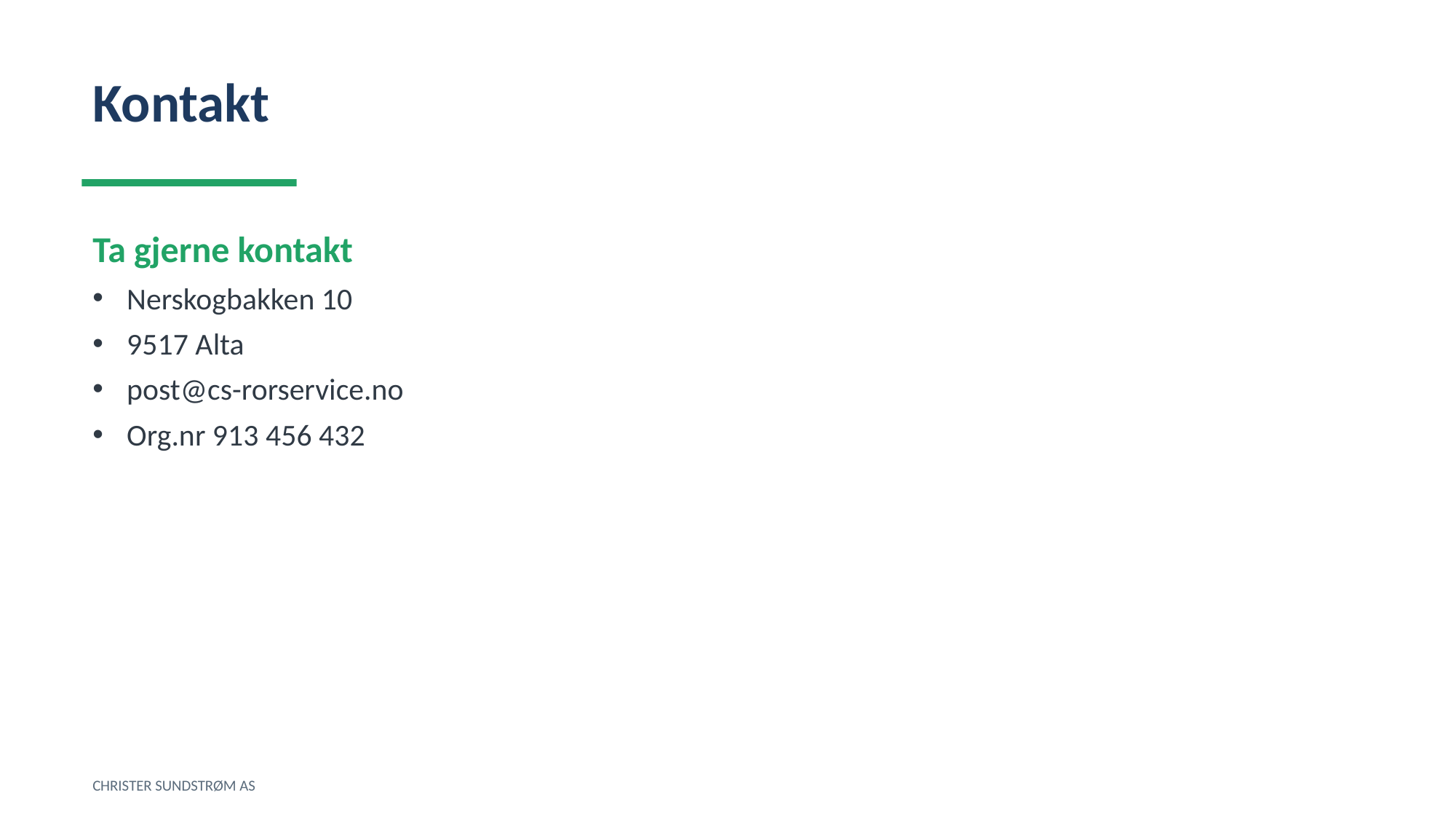

Kontakt

Ta gjerne kontakt
Nerskogbakken 10
9517 Alta
post@cs-rorservice.no
Org.nr 913 456 432
CHRISTER SUNDSTRØM AS